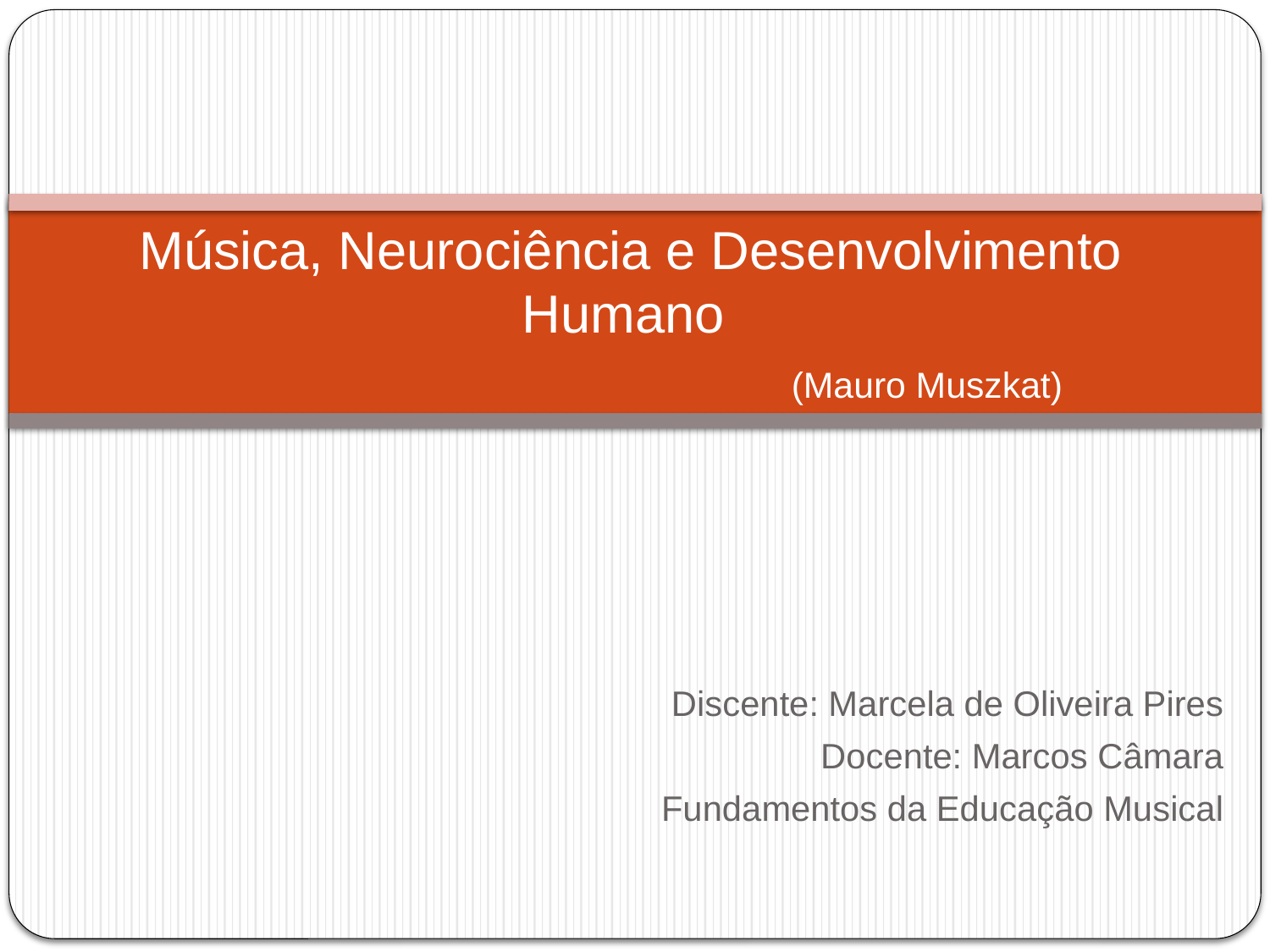

# Música, Neurociência e Desenvolvimento Humano (Mauro Muszkat)
Discente: Marcela de Oliveira Pires
Docente: Marcos Câmara
Fundamentos da Educação Musical